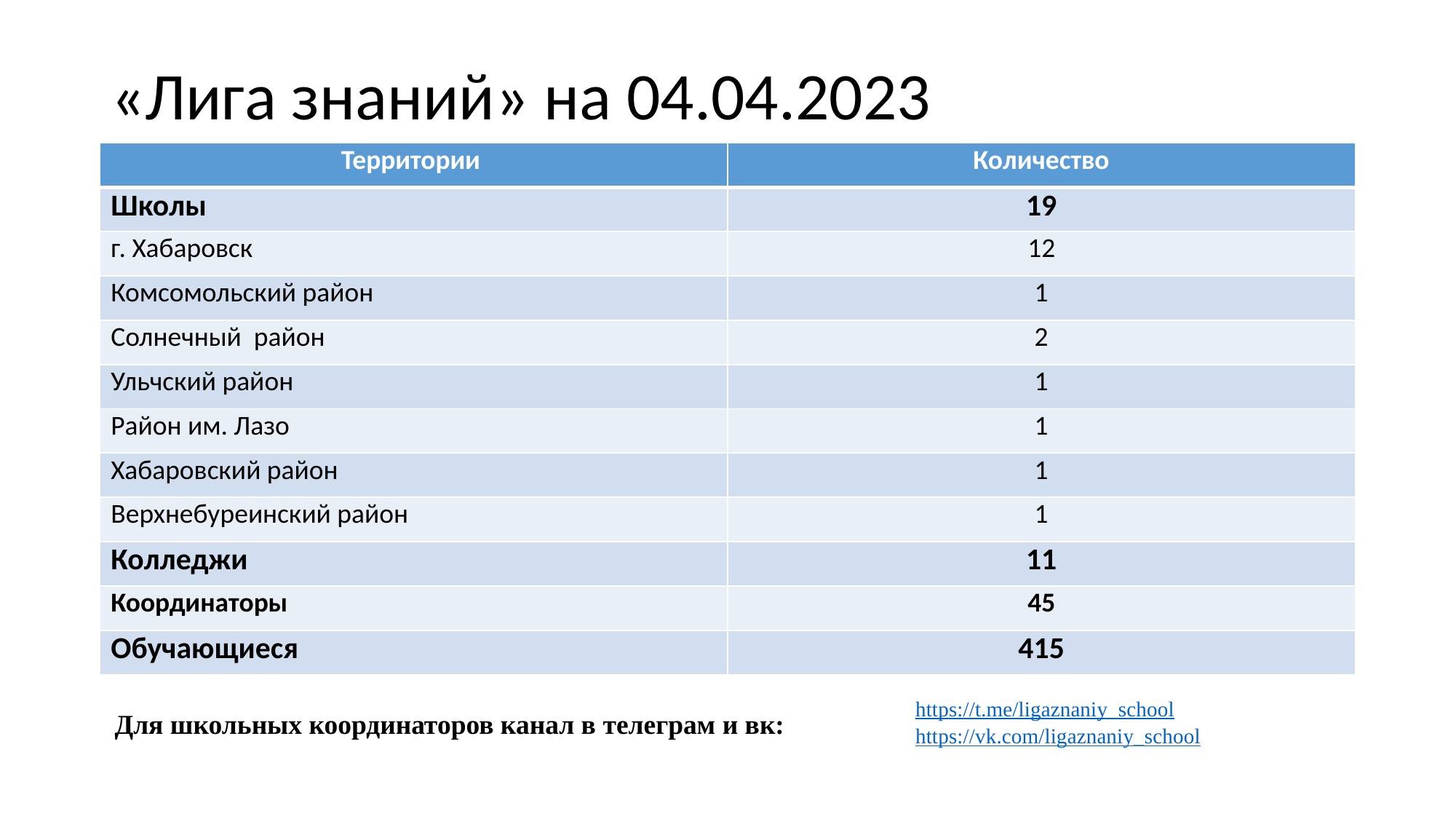

# «Лига знаний» на 04.04.2023
| Территории | Количество |
| --- | --- |
| Школы | 19 |
| г. Хабаровск | 12 |
| Комсомольский район | 1 |
| Солнечный район | 2 |
| Ульчский район | 1 |
| Район им. Лазо | 1 |
| Хабаровский район | 1 |
| Верхнебуреинский район | 1 |
| Колледжи | 11 |
| Координаторы | 45 |
| Обучающиеся | 415 |
https://t.me/ligaznaniy_school
https://vk.com/ligaznaniy_school
Для школьных координаторов канал в телеграм и вк: